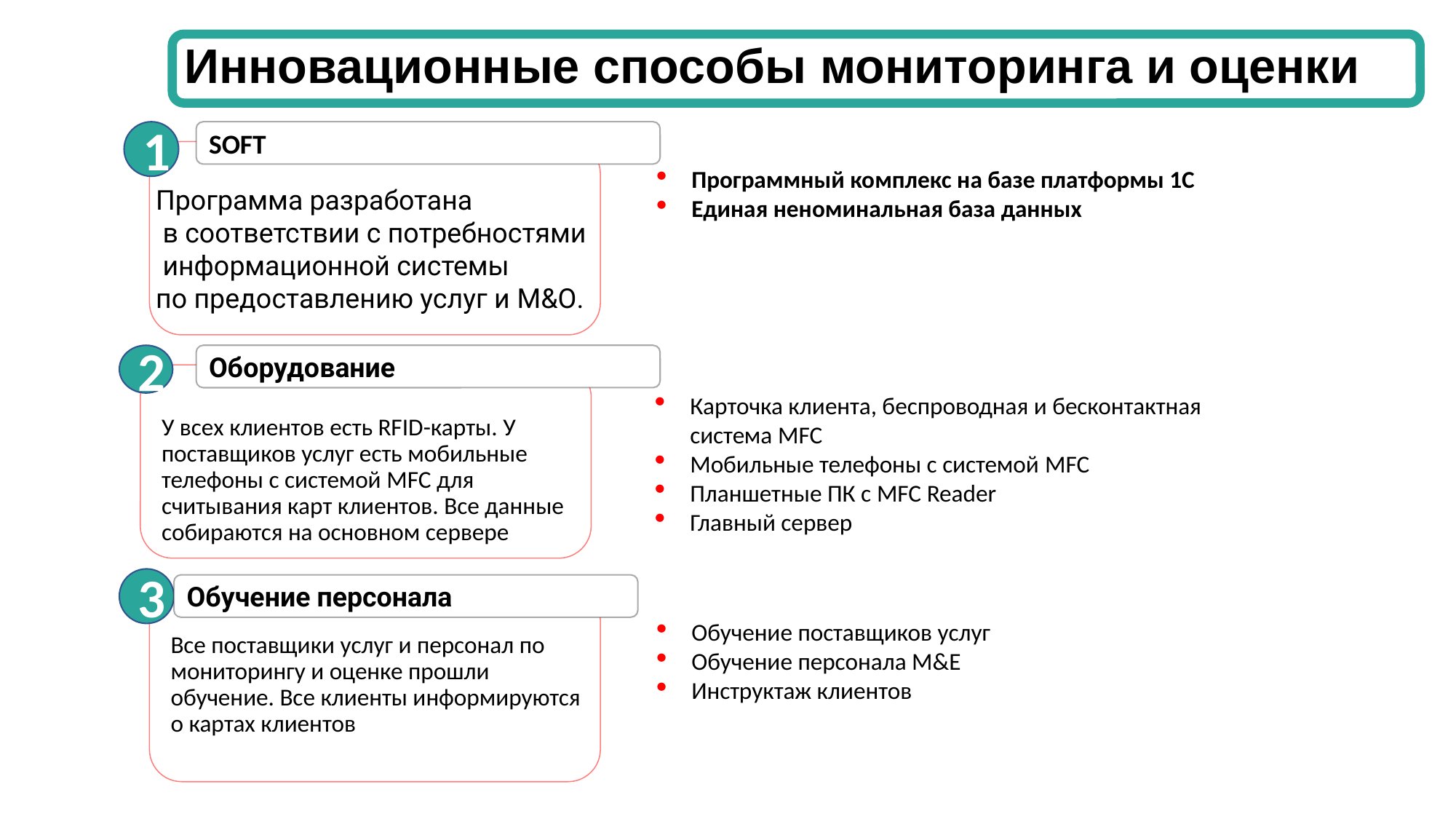

Инновационные способы мониторинга и оценки
1
SOFT

У всех клиентов есть RFID-карты. У поставщиков услуг есть мобильные телефоны с системой MFC для считывания карт клиентов. Все данные собираются на основном сервере
Все поставщики услуг и персонал по мониторингу и оценке прошли обучение. Все клиенты информируются о картах клиентов

2

Оборудование
3
Обучение персонала
Программный комплекс на базе платформы 1С
Единая неноминальная база данных

Программа разработана
 в соответствии с потребностями
 информационной системы
по предоставлению услуг и M&O.
Карточка клиента, беспроводная и бесконтактная система MFC
Мобильные телефоны с системой MFC
Планшетные ПК с MFC Reader
Главный сервер
Обучение поставщиков услуг
Обучение персонала M&E
Инструктаж клиентов